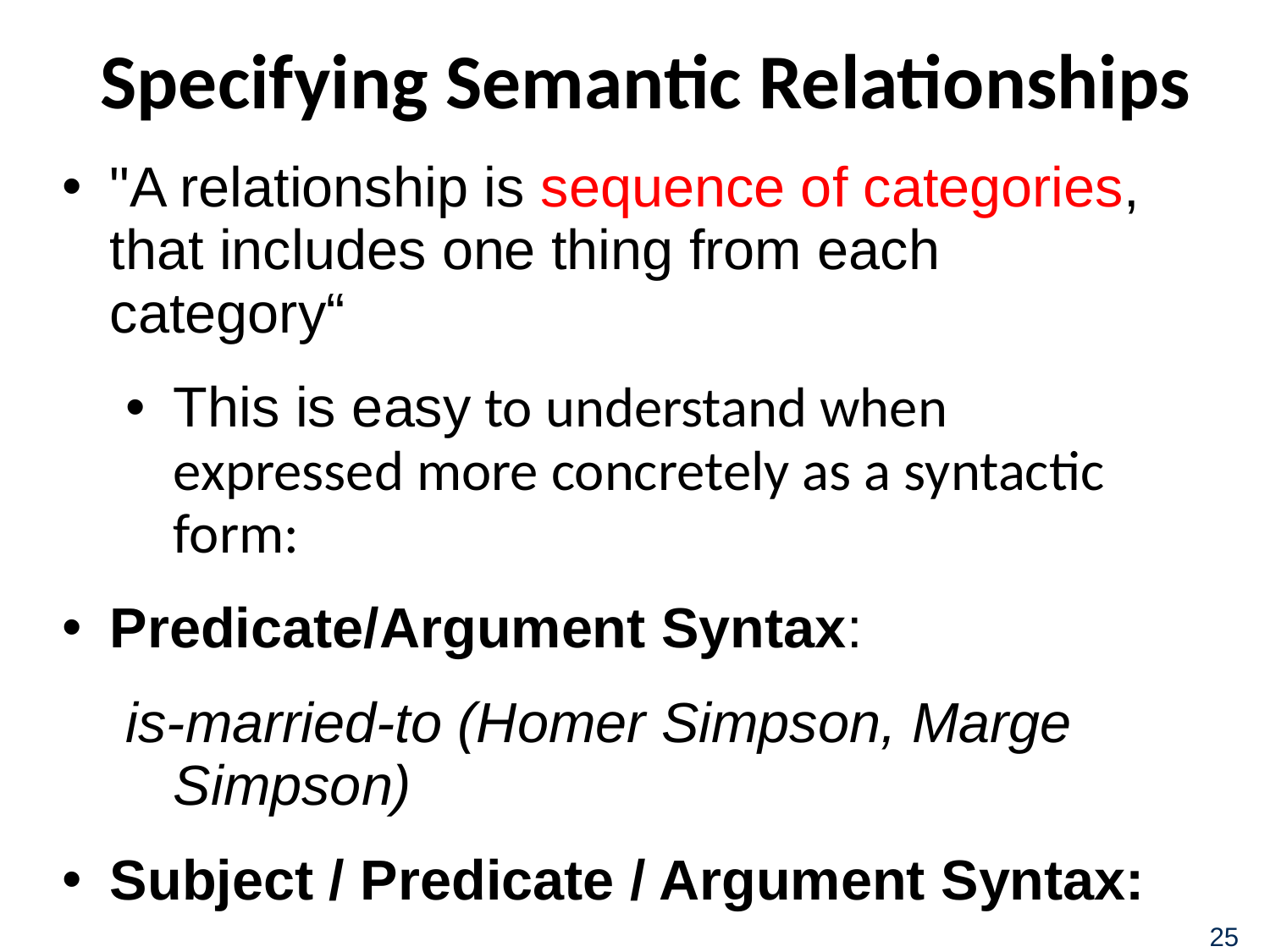

# Specifying Semantic Relationships
"A relationship is sequence of categories, that includes one thing from each category“
This is easy to understand when expressed more concretely as a syntactic form:
Predicate/Argument Syntax:
is-married-to (Homer Simpson, Marge Simpson)
Subject / Predicate / Argument Syntax:
Homer Simpson => is-married-to => Marge Simpson
25